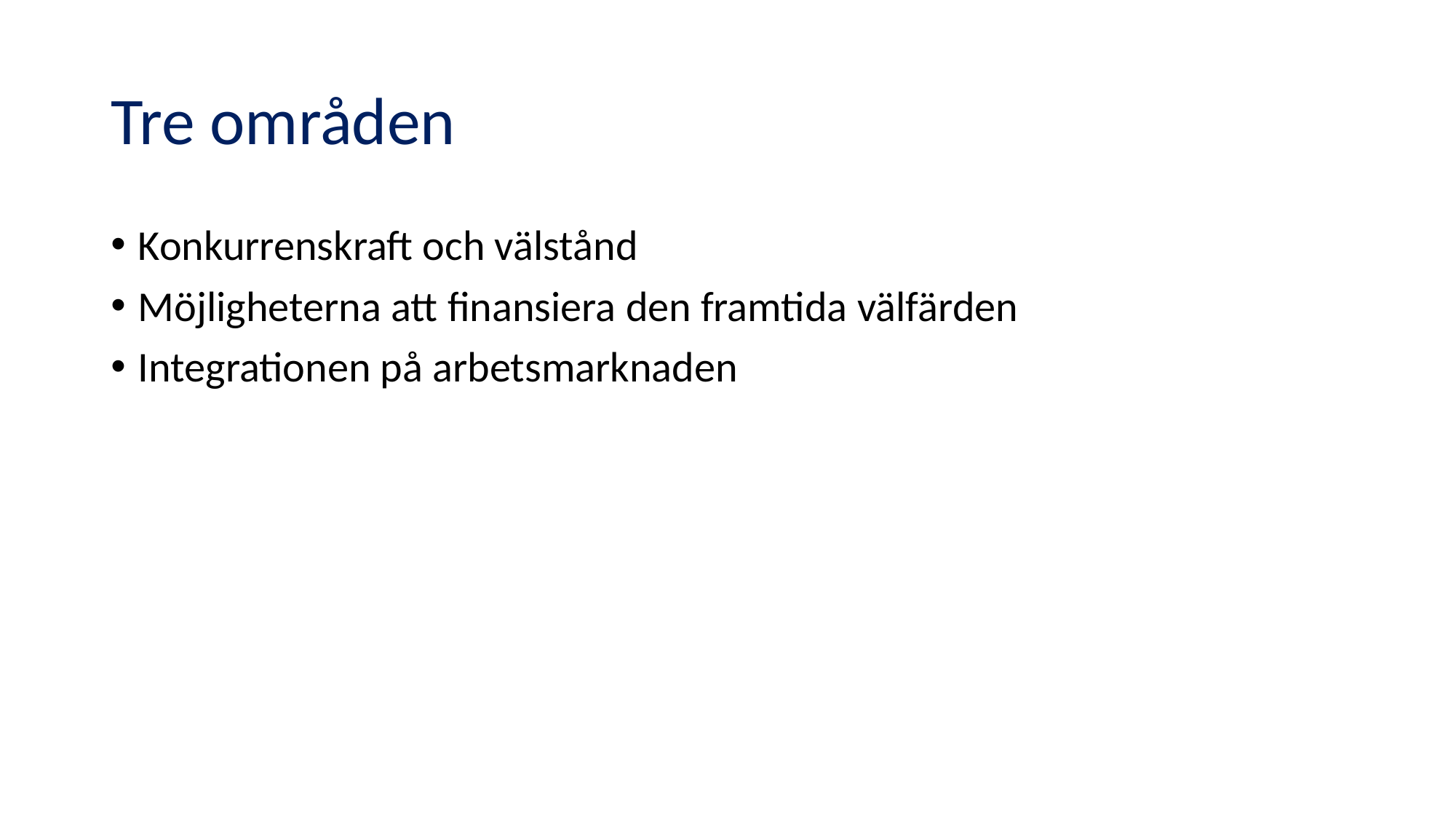

# Tre områden
Konkurrenskraft och välstånd
Möjligheterna att finansiera den framtida välfärden
Integrationen på arbetsmarknaden